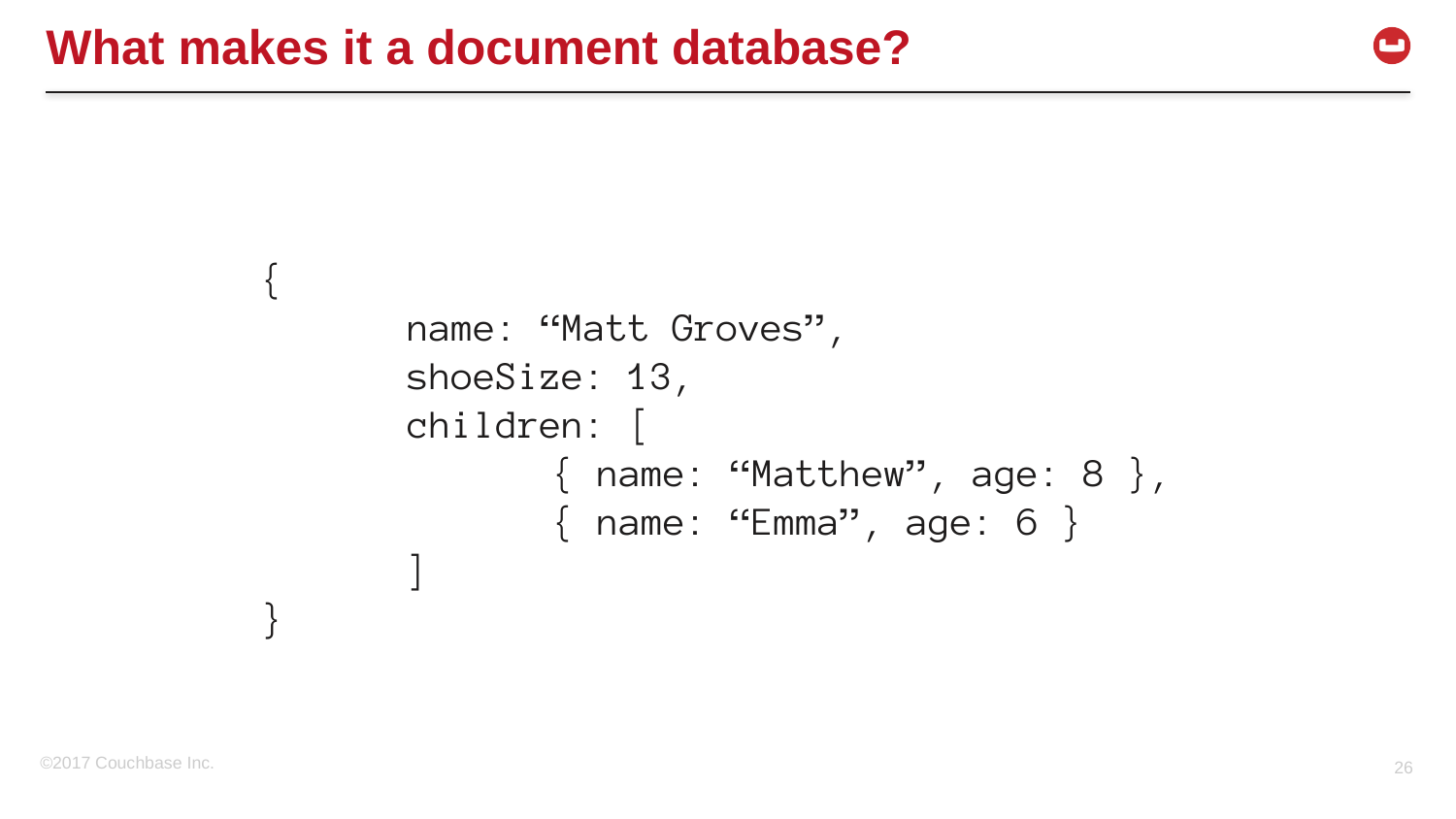

# What makes it a document database?
{
	name: “Matt Groves”,
	shoeSize: 13,
	children: [
		{ name: “Matthew”, age: 8 },
		{ name: “Emma”, age: 6 }
	]
}